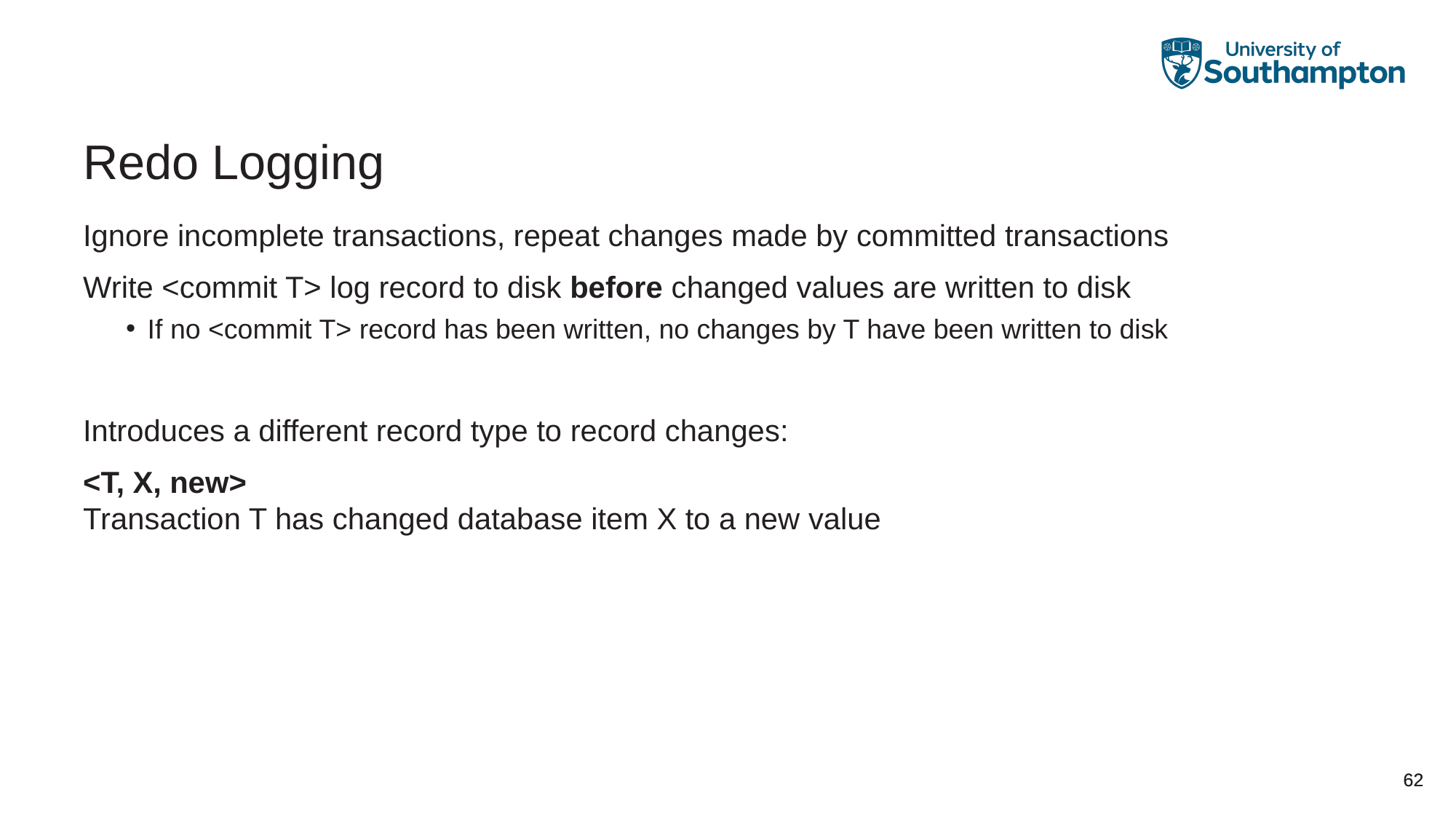

# Redo Logging
Ignore incomplete transactions, repeat changes made by committed transactions
Write <commit T> log record to disk before changed values are written to disk
If no <commit T> record has been written, no changes by T have been written to disk

Introduces a different record type to record changes:
<T, X, new>
Transaction T has changed database item X to a new value

62